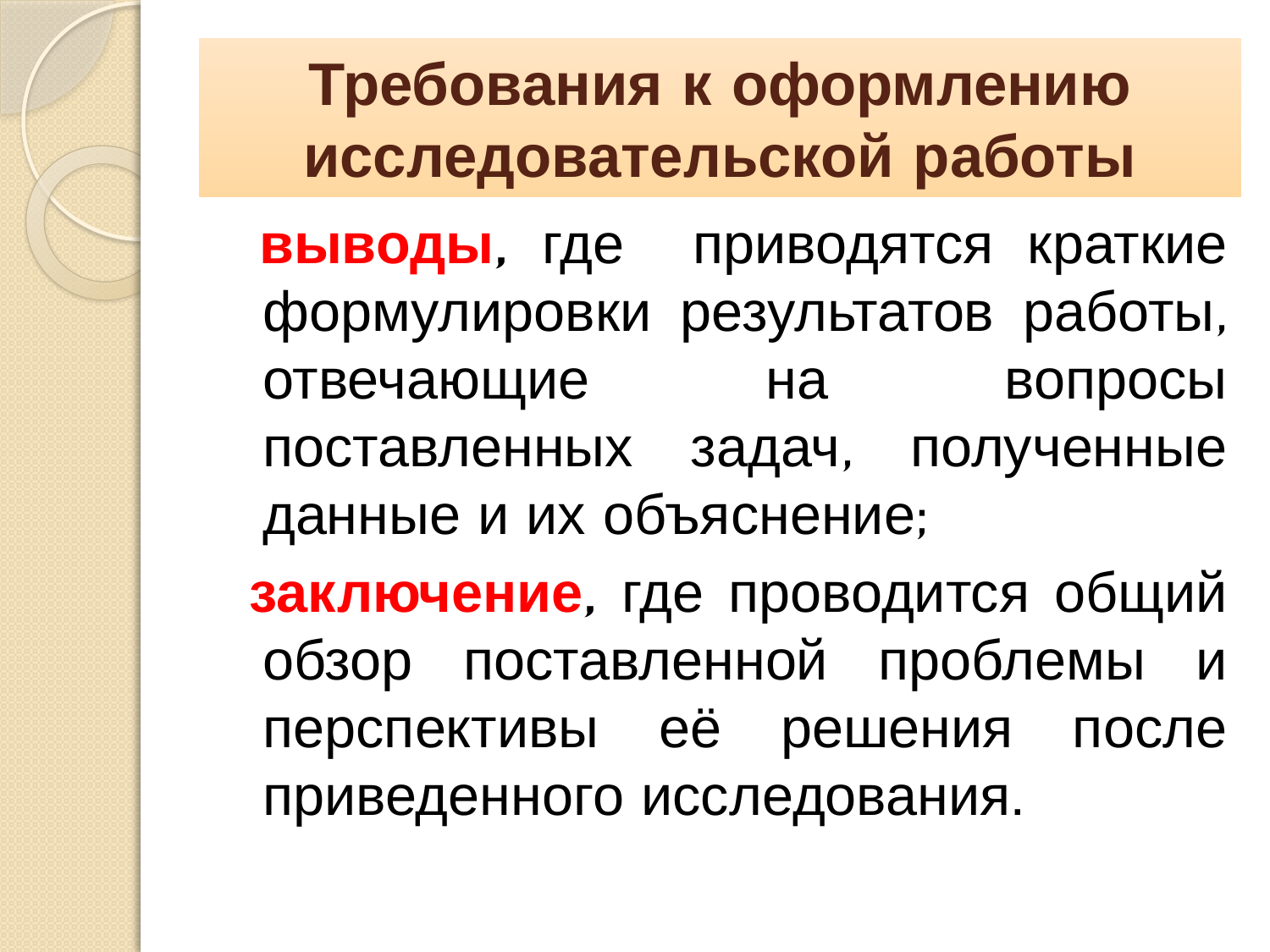

# Требования к оформлению исследовательской работы
 выводы, где  приводятся краткие формулировки результатов работы, отвечающие на вопросы поставленных задач, полученные данные и их объяснение;
 заключение, где проводится общий обзор поставленной проблемы и перспективы её решения после приведенного исследования.